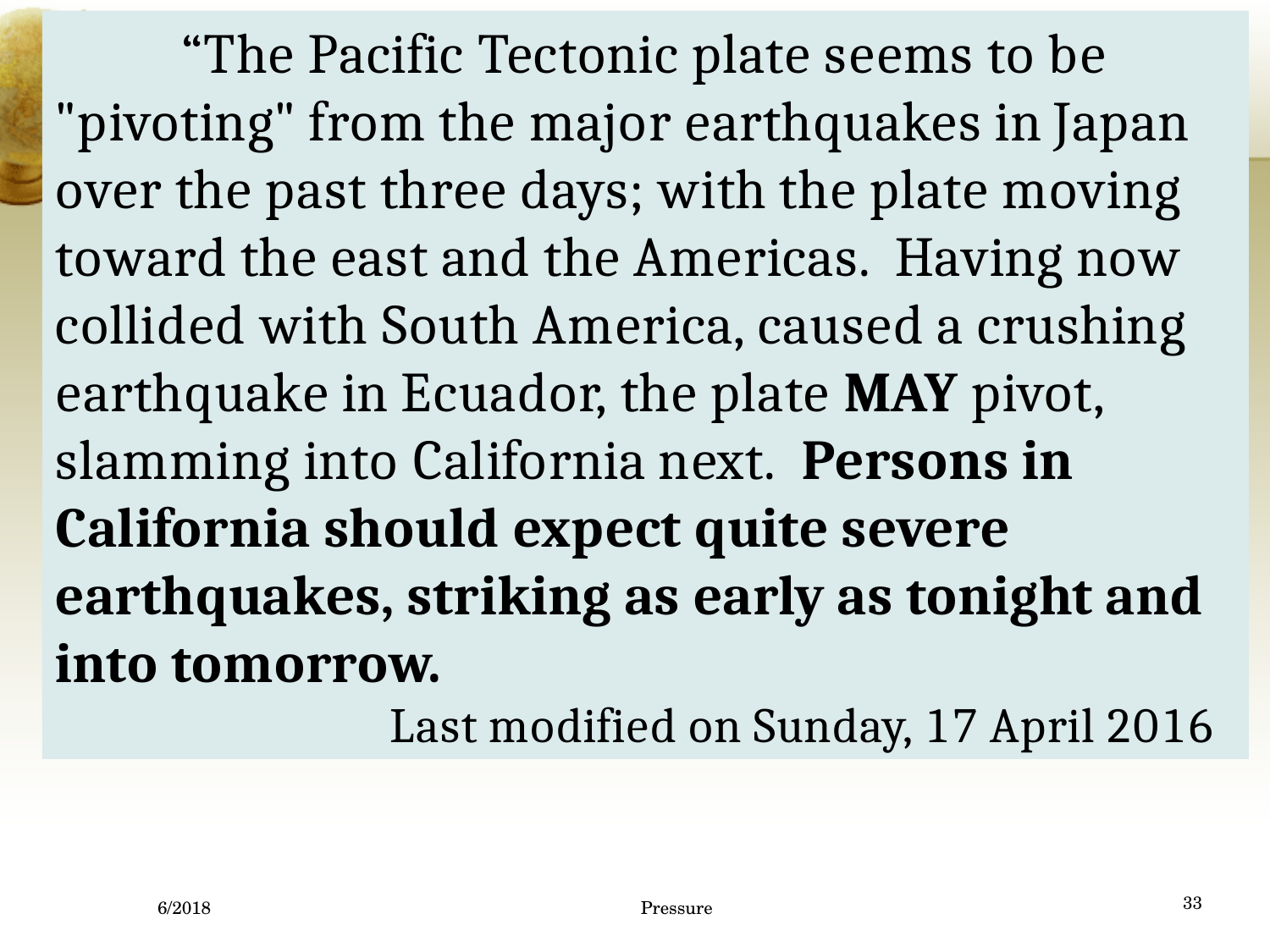

“The Pacific Tectonic plate seems to be "pivoting" from the major earthquakes in Japan over the past three days; with the plate moving toward the east and the Americas.  Having now collided with South America, caused a crushing earthquake in Ecuador, the plate MAY pivot, slamming into California next.  Persons in California should expect quite severe earthquakes, striking as early as tonight and into tomorrow.
Last modified on Sunday, 17 April 2016
6/2018
Pressure
33